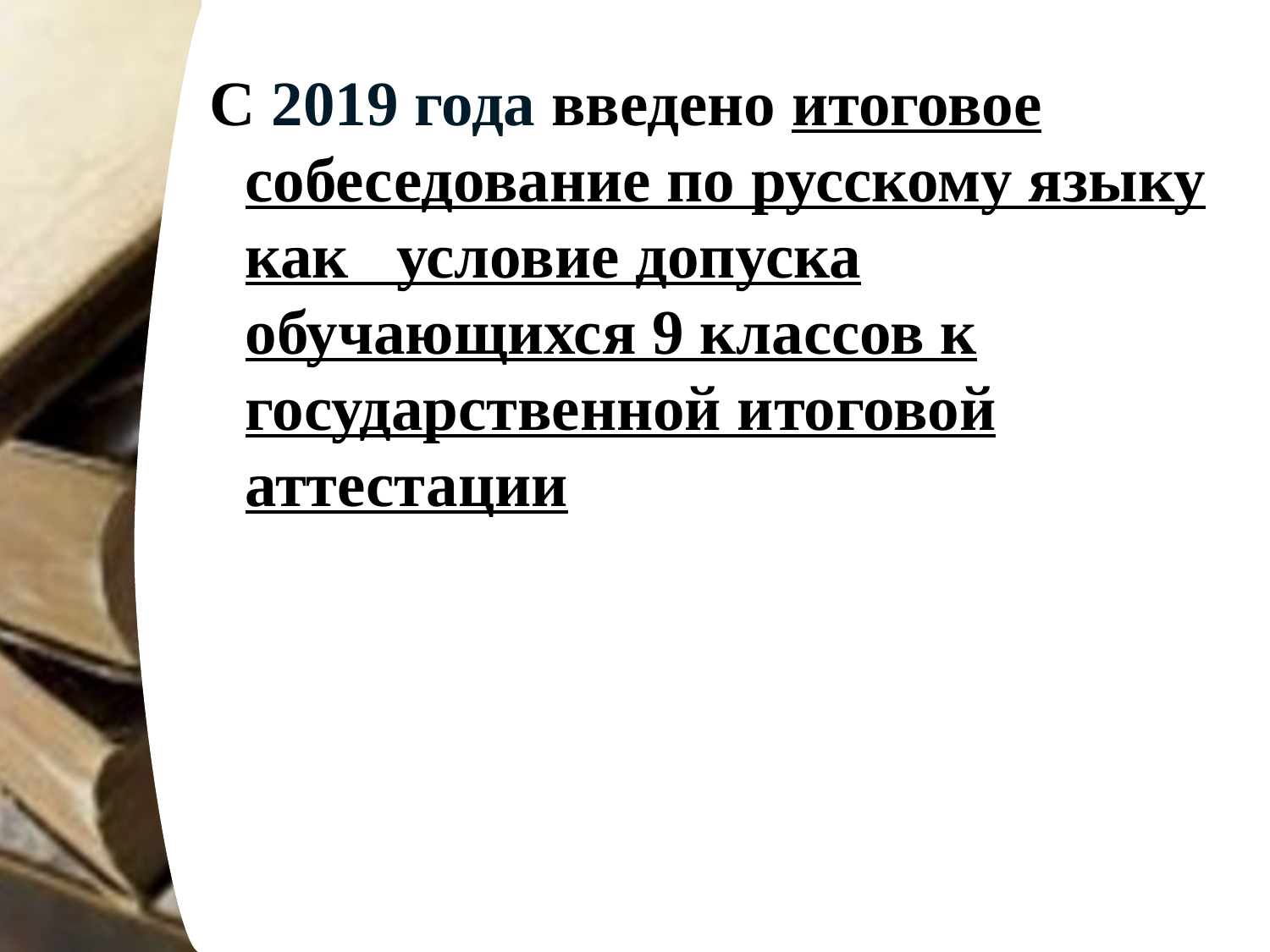

С 2019 года введено итоговое собеседование по русскому языку как   условие допуска обучающихся 9 классов к государственной итоговой аттестации